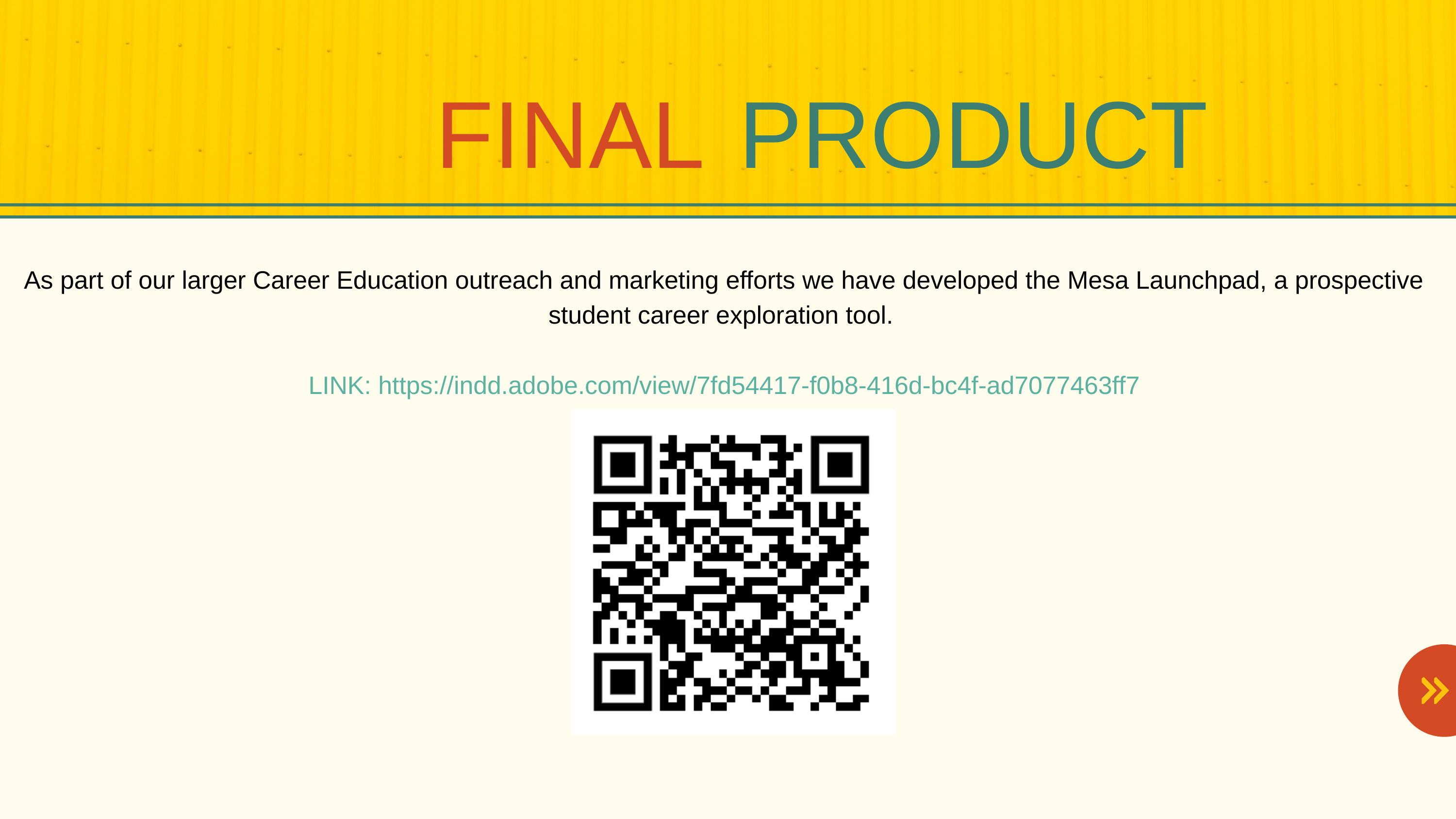

FINAL
PRODUCT

As part of our larger Career Education outreach and marketing efforts we have developed the Mesa Launchpad, a prospective student career exploration tool.

LINK: https://indd.adobe.com/view/7fd54417-f0b8-416d-bc4f-ad7077463ff7